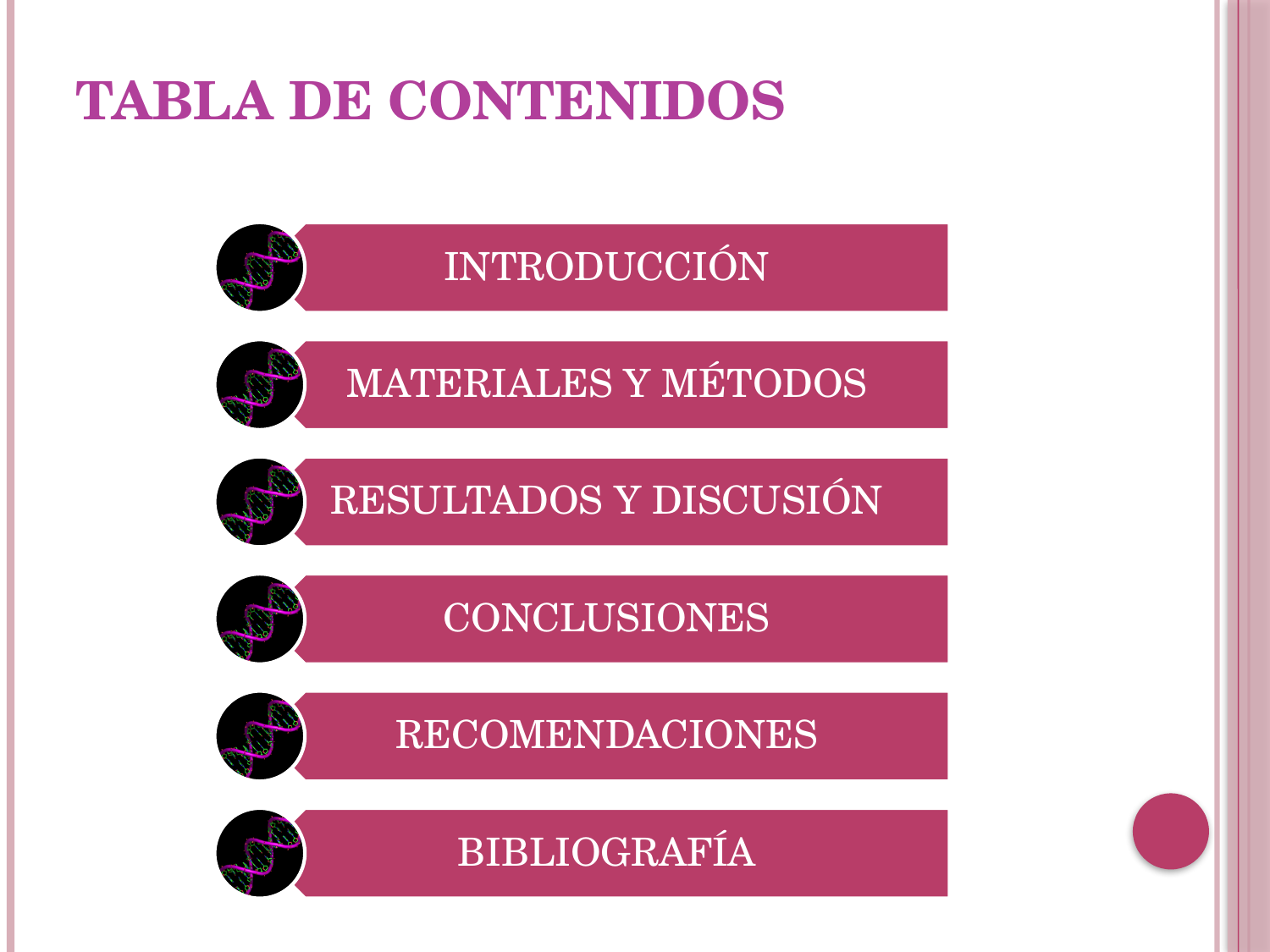

# Tabla de Contenidos
INTRODUCCIÓN
MATERIALES Y MÉTODOS
RESULTADOS Y DISCUSIÓN
CONCLUSIONES
RECOMENDACIONES
BIBLIOGRAFÍA